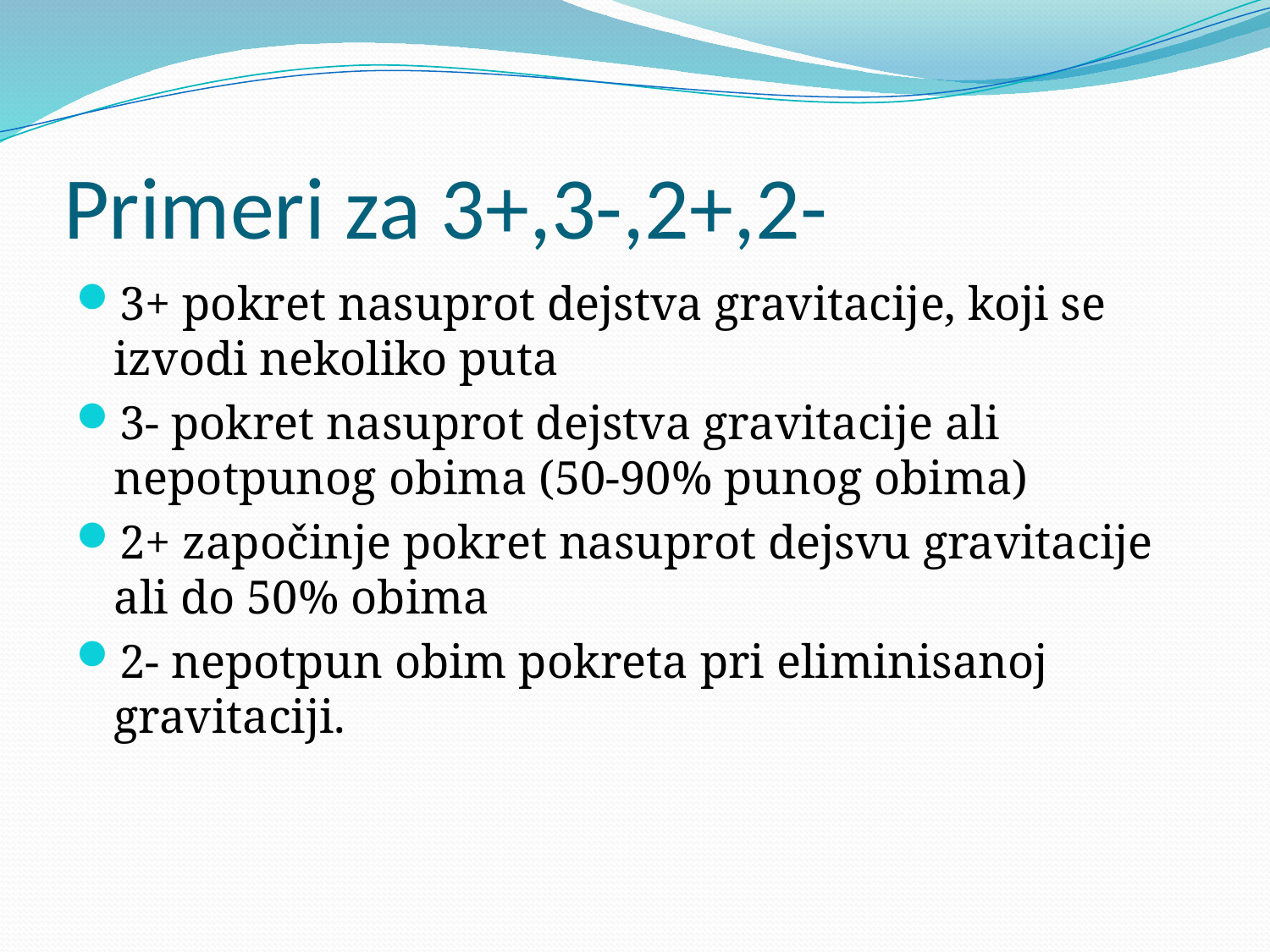

# Primeri za 3+,3-,2+,2-
3+ pokret nasuprot dejstva gravitacije, koji se izvodi nekoliko puta
3- pokret nasuprot dejstva gravitacije ali nepotpunog obima (50-90% punog obima)
2+ započinje pokret nasuprot dejsvu gravitacije ali do 50% obima
2- nepotpun obim pokreta pri eliminisanoj gravitaciji.